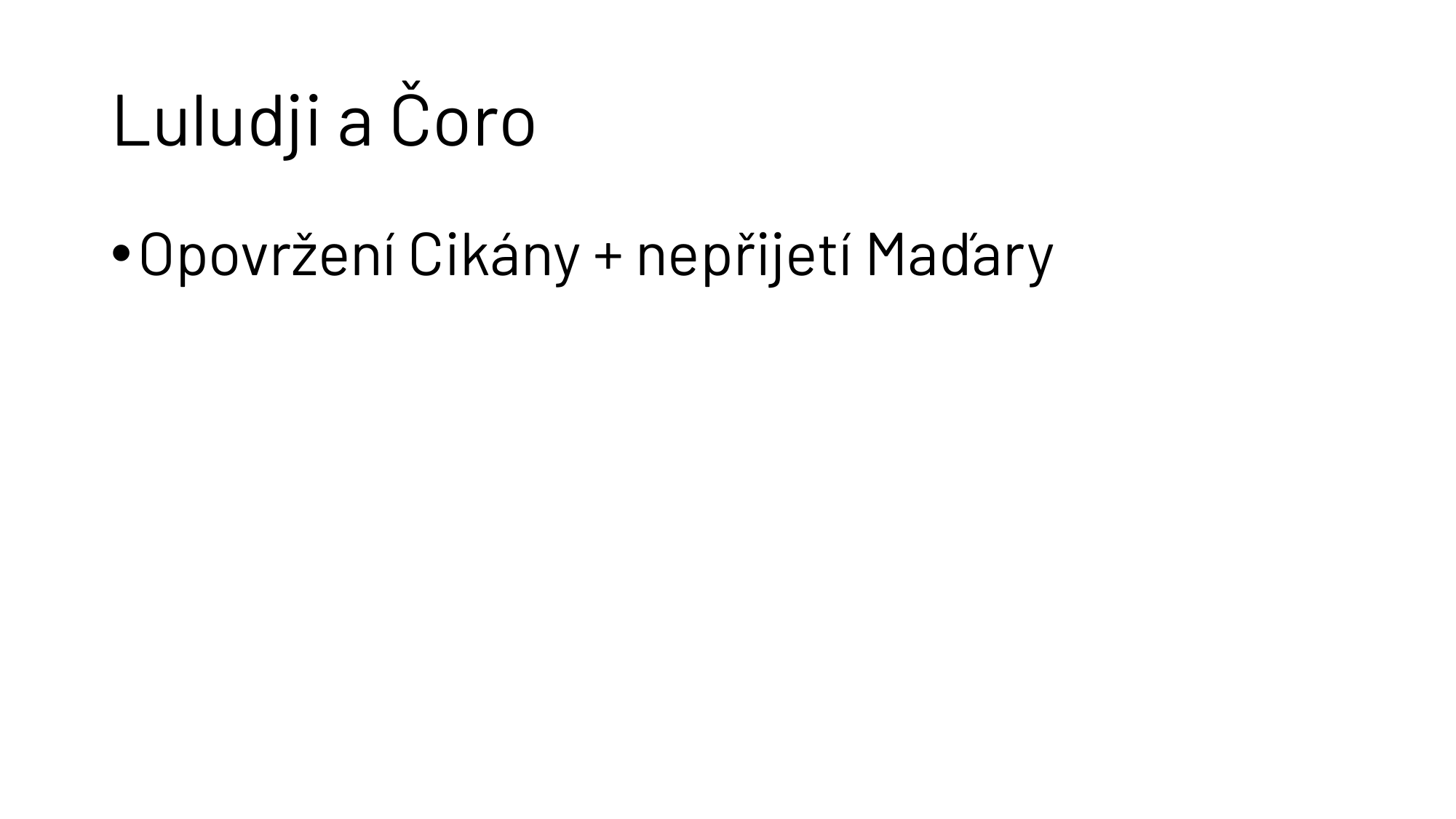

# Luludji a Čoro
Opovržení Cikány + nepřijetí Maďary